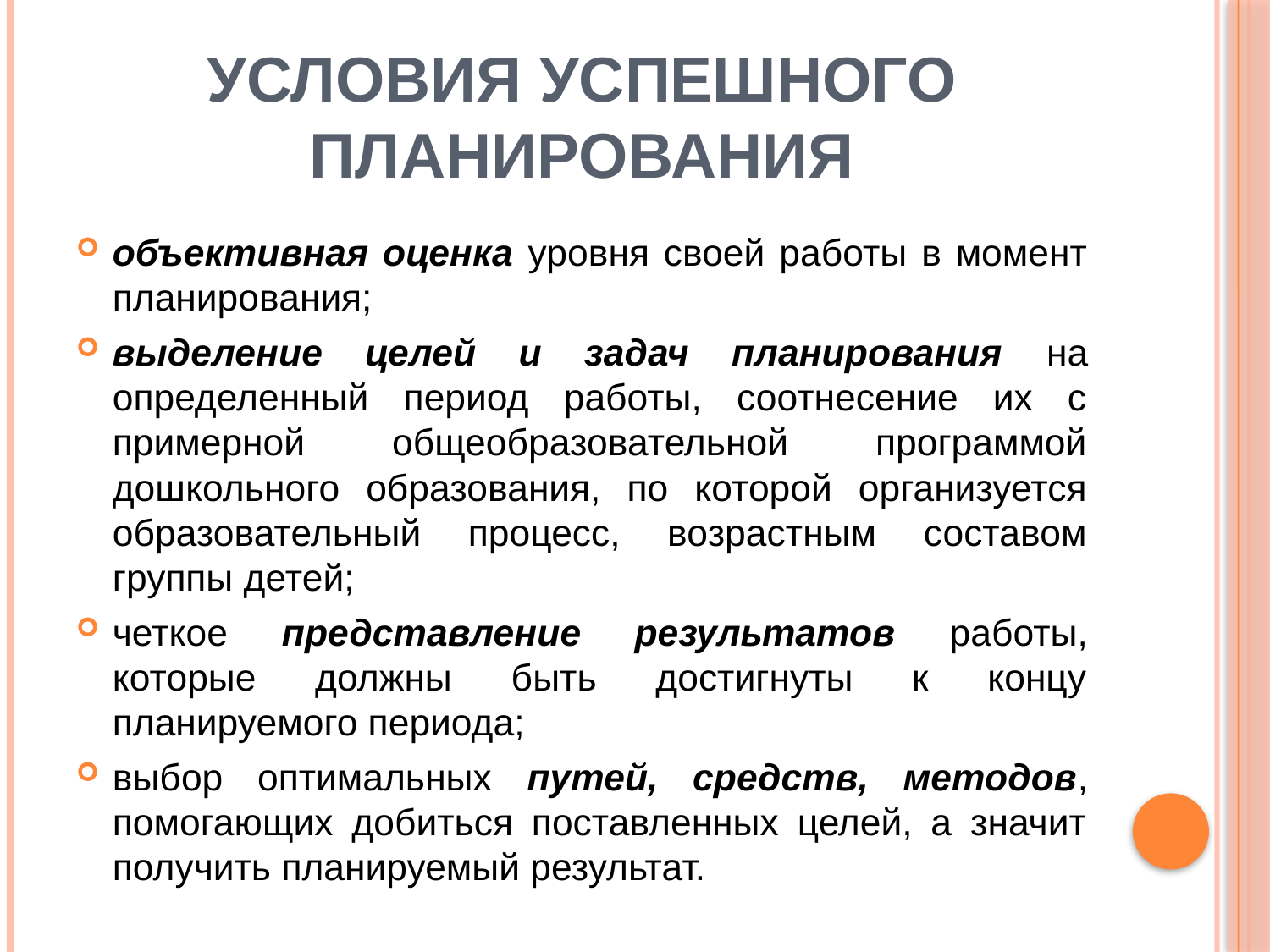

# Условия успешного планирования
объективная оценка уровня своей работы в момент планирования;
выделение целей и задач планирования на определенный период работы, соотнесение их с примерной общеобразовательной программой дошкольного образования, по которой организуется образовательный процесс, возрастным составом группы детей;
четкое представление результатов работы, которые должны быть достигнуты к концу планируемого периода;
выбор оптимальных путей, средств, методов, помогающих добиться поставленных целей, а значит получить планируемый результат.